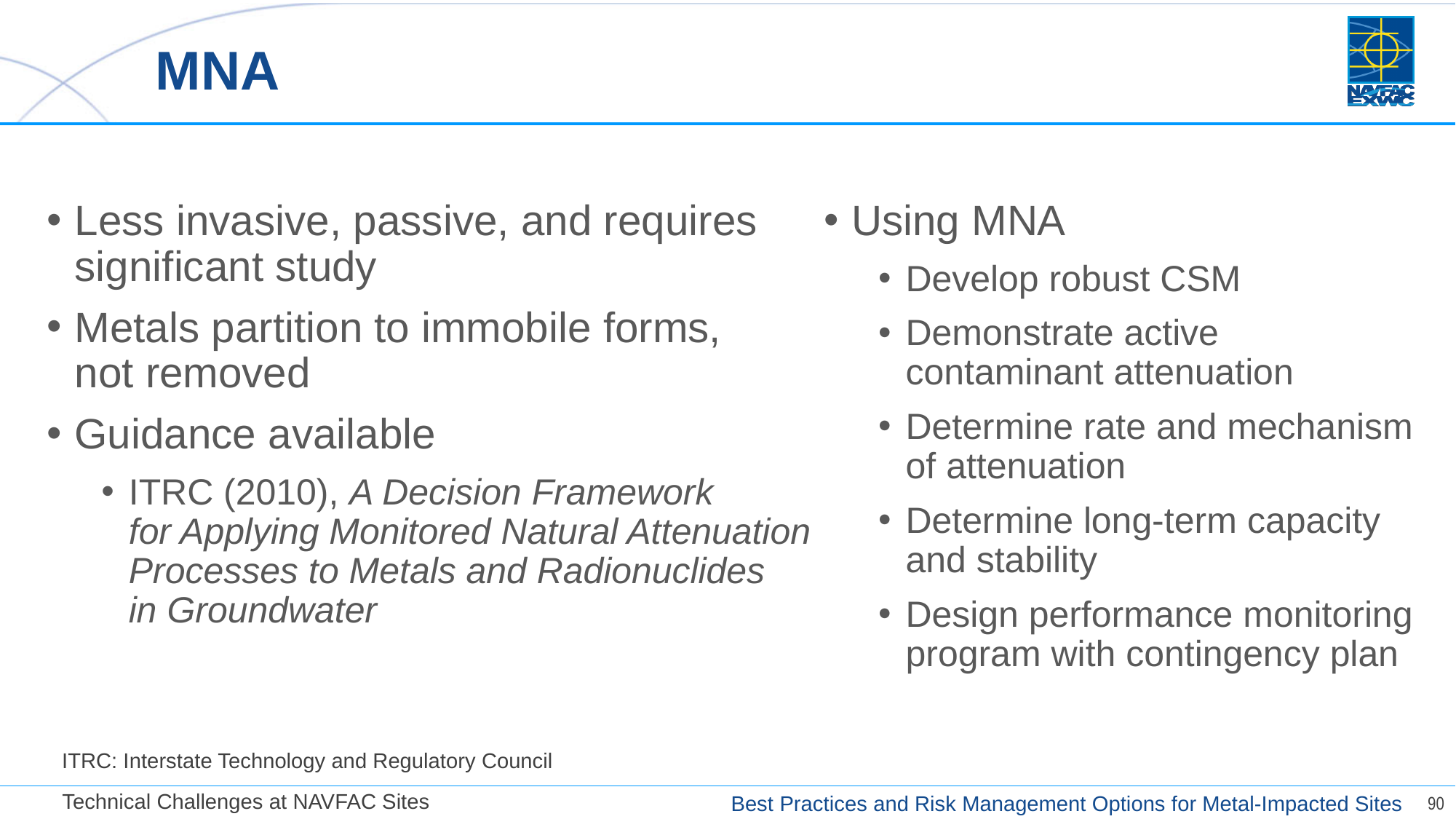

# MNA
Less invasive, passive, and requires significant study
Metals partition to immobile forms,
not removed
Guidance available
ITRC (2010), A Decision Framework
for Applying Monitored Natural Attenuation Processes to Metals and Radionuclides
in Groundwater
Using MNA
Develop robust CSM
Demonstrate active contaminant attenuation
Determine rate and mechanism of attenuation
Determine long-term capacity and stability
Design performance monitoring program with contingency plan
ITRC: Interstate Technology and Regulatory Council
Technical Challenges at NAVFAC Sites
90